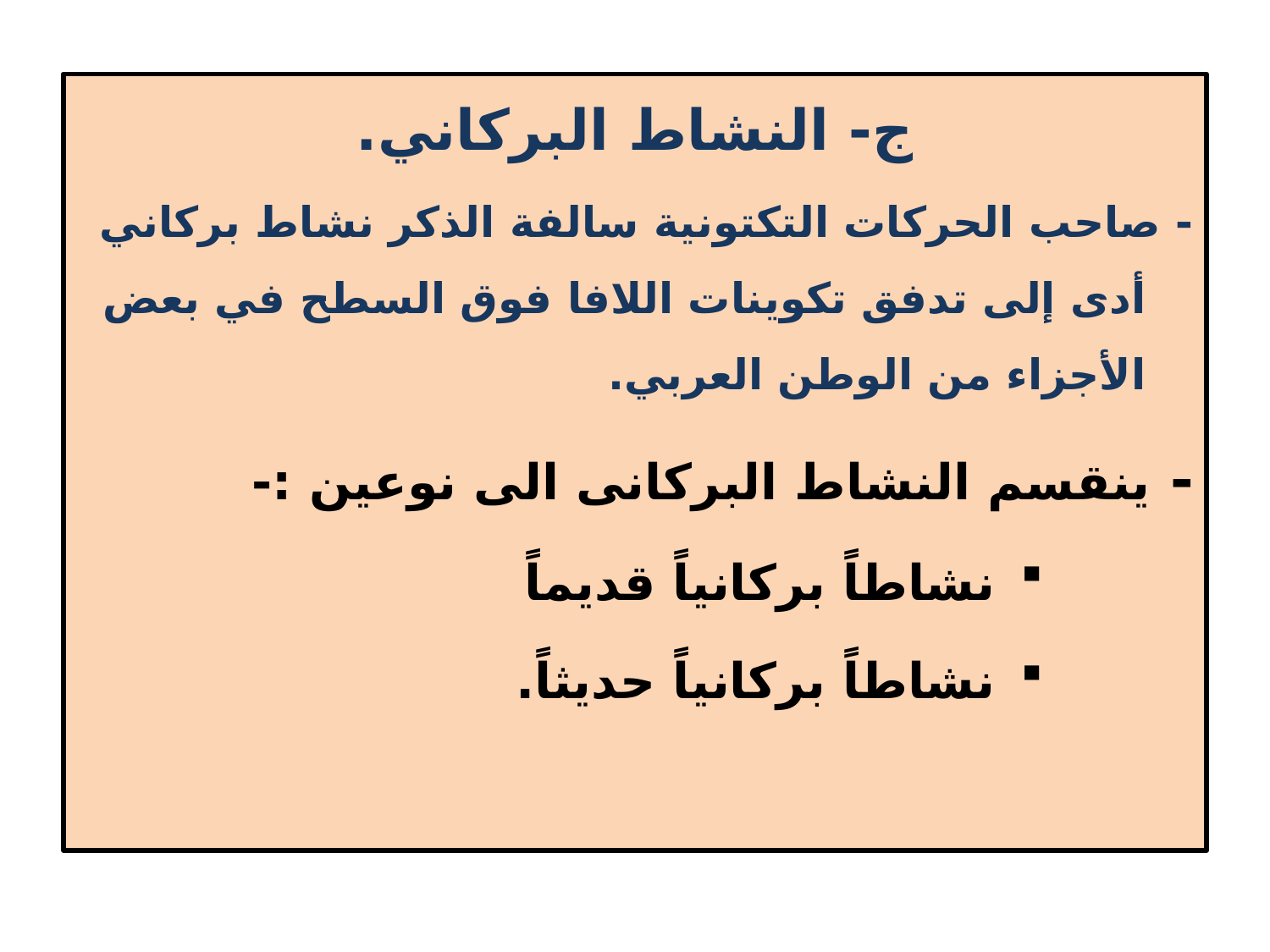

ج- النشاط البركاني.
- صاحب الحركات التكتونية سالفة الذكر نشاط بركاني أدى إلى تدفق تكوينات اللافا فوق السطح في بعض الأجزاء من الوطن العربي.
- ينقسم النشاط البركانى الى نوعين :-
نشاطاً بركانياً قديماً
نشاطاً بركانياً حديثاً.